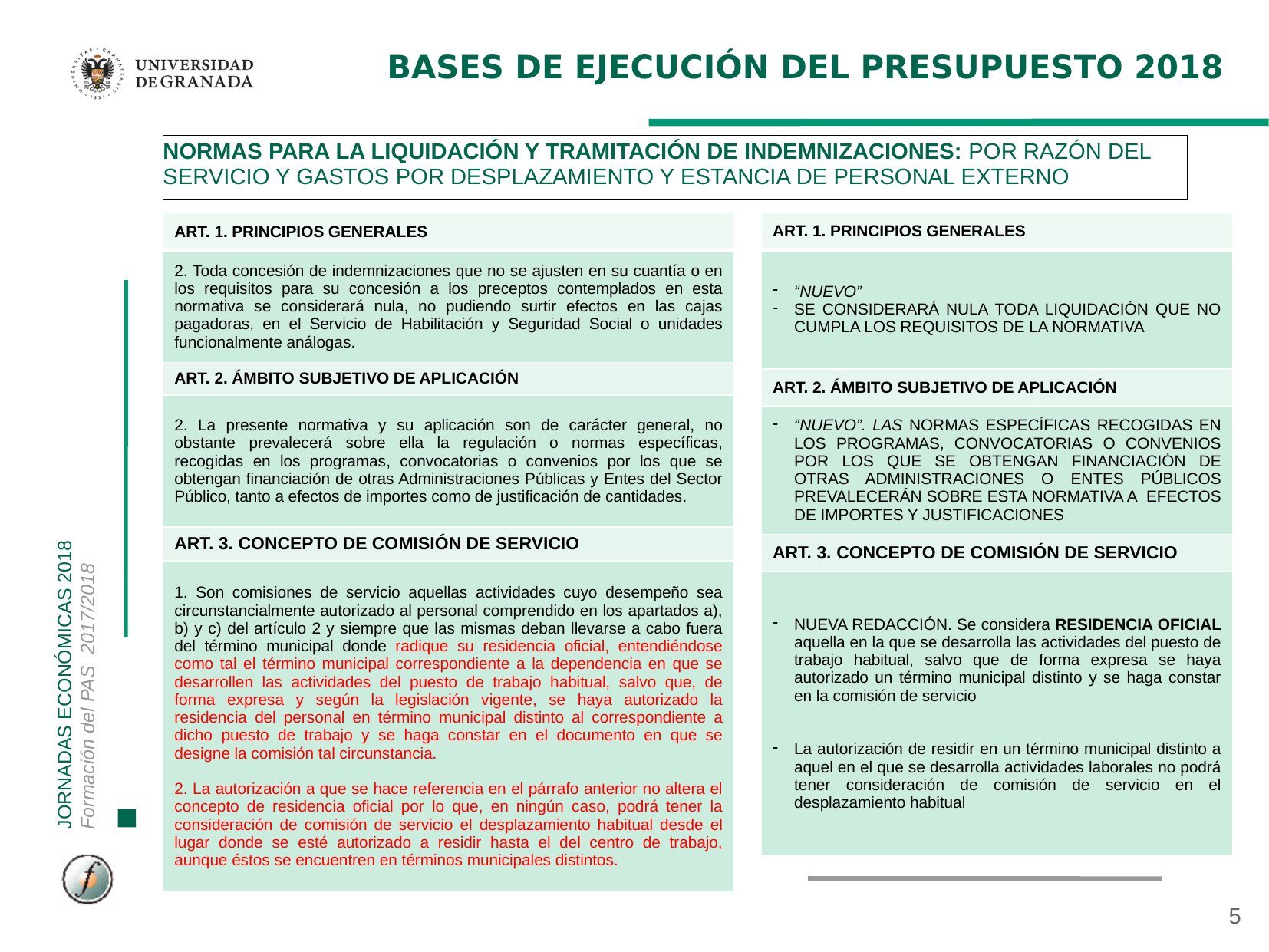

# BASES DE EJECUCIÓN DEL PRESUPUESTO 2018
NORMAS PARA LA LIQUIDACIÓN Y TRAMITACIÓN DE INDEMNIZACIONES: POR RAZÓN DEL SERVICIO Y GASTOS POR DESPLAZAMIENTO Y ESTANCIA DE PERSONAL EXTERNO
| ART. 1. PRINCIPIOS GENERALES |
| --- |
| 2. Toda concesión de indemnizaciones que no se ajusten en su cuantía o en los requisitos para su concesión a los preceptos contemplados en esta normativa se considerará nula, no pudiendo surtir efectos en las cajas pagadoras, en el Servicio de Habilitación y Seguridad Social o unidades funcionalmente análogas. |
| ART. 2. ÁMBITO SUBJETIVO DE APLICACIÓN |
| 2. La presente normativa y su aplicación son de carácter general, no obstante prevalecerá sobre ella la regulación o normas específicas, recogidas en los programas, convocatorias o convenios por los que se obtengan financiación de otras Administraciones Públicas y Entes del Sector Público, tanto a efectos de importes como de justificación de cantidades. |
| ART. 3. CONCEPTO DE COMISIÓN DE SERVICIO |
| 1. Son comisiones de servicio aquellas actividades cuyo desempeño sea circunstancialmente autorizado al personal comprendido en los apartados a), b) y c) del artículo 2 y siempre que las mismas deban llevarse a cabo fuera del término municipal donde radique su residencia oficial, entendiéndose como tal el término municipal correspondiente a la dependencia en que se desarrollen las actividades del puesto de trabajo habitual, salvo que, de forma expresa y según la legislación vigente, se haya autorizado la residencia del personal en término municipal distinto al correspondiente a dicho puesto de trabajo y se haga constar en el documento en que se designe la comisión tal circunstancia. 2. La autorización a que se hace referencia en el párrafo anterior no altera el concepto de residencia oficial por lo que, en ningún caso, podrá tener la consideración de comisión de servicio el desplazamiento habitual desde el lugar donde se esté autorizado a residir hasta el del centro de trabajo, aunque éstos se encuentren en términos municipales distintos. |
| ART. 1. PRINCIPIOS GENERALES |
| --- |
| “NUEVO” SE CONSIDERARÁ NULA TODA LIQUIDACIÓN QUE NO CUMPLA LOS REQUISITOS DE LA NORMATIVA |
| ART. 2. ÁMBITO SUBJETIVO DE APLICACIÓN |
| “NUEVO”. LAS NORMAS ESPECÍFICAS RECOGIDAS EN LOS PROGRAMAS, CONVOCATORIAS O CONVENIOS POR LOS QUE SE OBTENGAN FINANCIACIÓN DE OTRAS ADMINISTRACIONES O ENTES PÚBLICOS PREVALECERÁN SOBRE ESTA NORMATIVA A EFECTOS DE IMPORTES Y JUSTIFICACIONES |
| ART. 3. CONCEPTO DE COMISIÓN DE SERVICIO |
| NUEVA REDACCIÓN. Se considera RESIDENCIA OFICIAL aquella en la que se desarrolla las actividades del puesto de trabajo habitual, salvo que de forma expresa se haya autorizado un término municipal distinto y se haga constar en la comisión de servicio La autorización de residir en un término municipal distinto a aquel en el que se desarrolla actividades laborales no podrá tener consideración de comisión de servicio en el desplazamiento habitual |